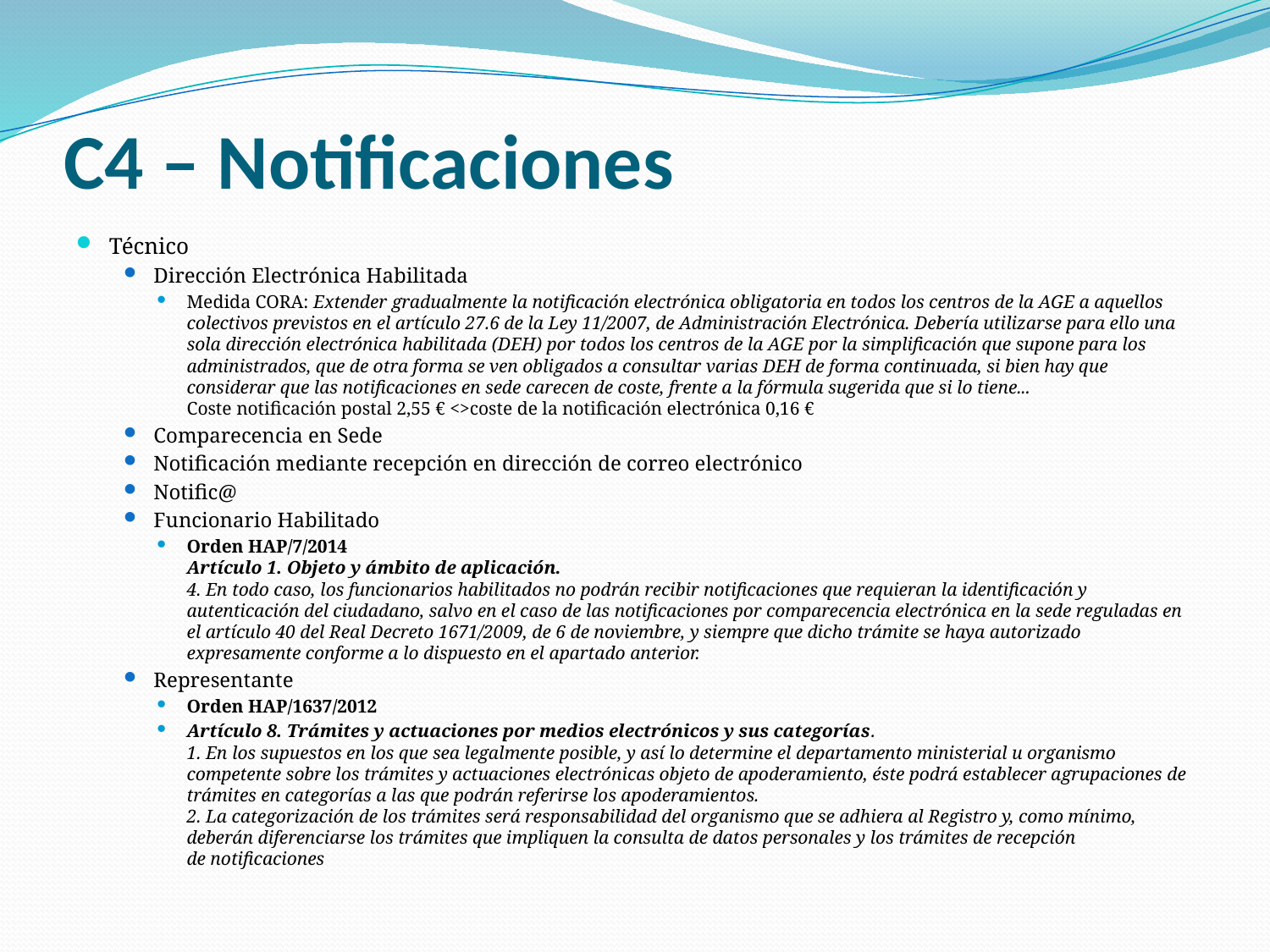

# C4 – Notificaciones
Técnico
Dirección Electrónica Habilitada
Medida CORA: Extender gradualmente la notificación electrónica obligatoria en todos los centros de la AGE a aquellos colectivos previstos en el artículo 27.6 de la Ley 11/2007, de Administración Electrónica. Debería utilizarse para ello una sola dirección electrónica habilitada (DEH) por todos los centros de la AGE por la simplificación que supone para los administrados, que de otra forma se ven obligados a consultar varias DEH de forma continuada, si bien hay que considerar que las notificaciones en sede carecen de coste, frente a la fórmula sugerida que si lo tiene...
Coste notificación postal 2,55 € <>coste de la notificación electrónica 0,16 €
Comparecencia en Sede
Notificación mediante recepción en dirección de correo electrónico
Notific@
Funcionario Habilitado
Orden HAP/7/2014
Artículo 1. Objeto y ámbito de aplicación.
4. En todo caso, los funcionarios habilitados no podrán recibir notificaciones que requieran la identificación y autenticación del ciudadano, salvo en el caso de las notificaciones por comparecencia electrónica en la sede reguladas en el artículo 40 del Real Decreto 1671/2009, de 6 de noviembre, y siempre que dicho trámite se haya autorizado expresamente conforme a lo dispuesto en el apartado anterior.
Representante
Orden HAP/1637/2012
Artículo 8. Trámites y actuaciones por medios electrónicos y sus categorías.
1. En los supuestos en los que sea legalmente posible, y así lo determine el departamento ministerial u organismo competente sobre los trámites y actuaciones electrónicas objeto de apoderamiento, éste podrá establecer agrupaciones de trámites en categorías a las que podrán referirse los apoderamientos.
2. La categorización de los trámites será responsabilidad del organismo que se adhiera al Registro y, como mínimo, deberán diferenciarse los trámites que impliquen la consulta de datos personales y los trámites de recepción de notificaciones